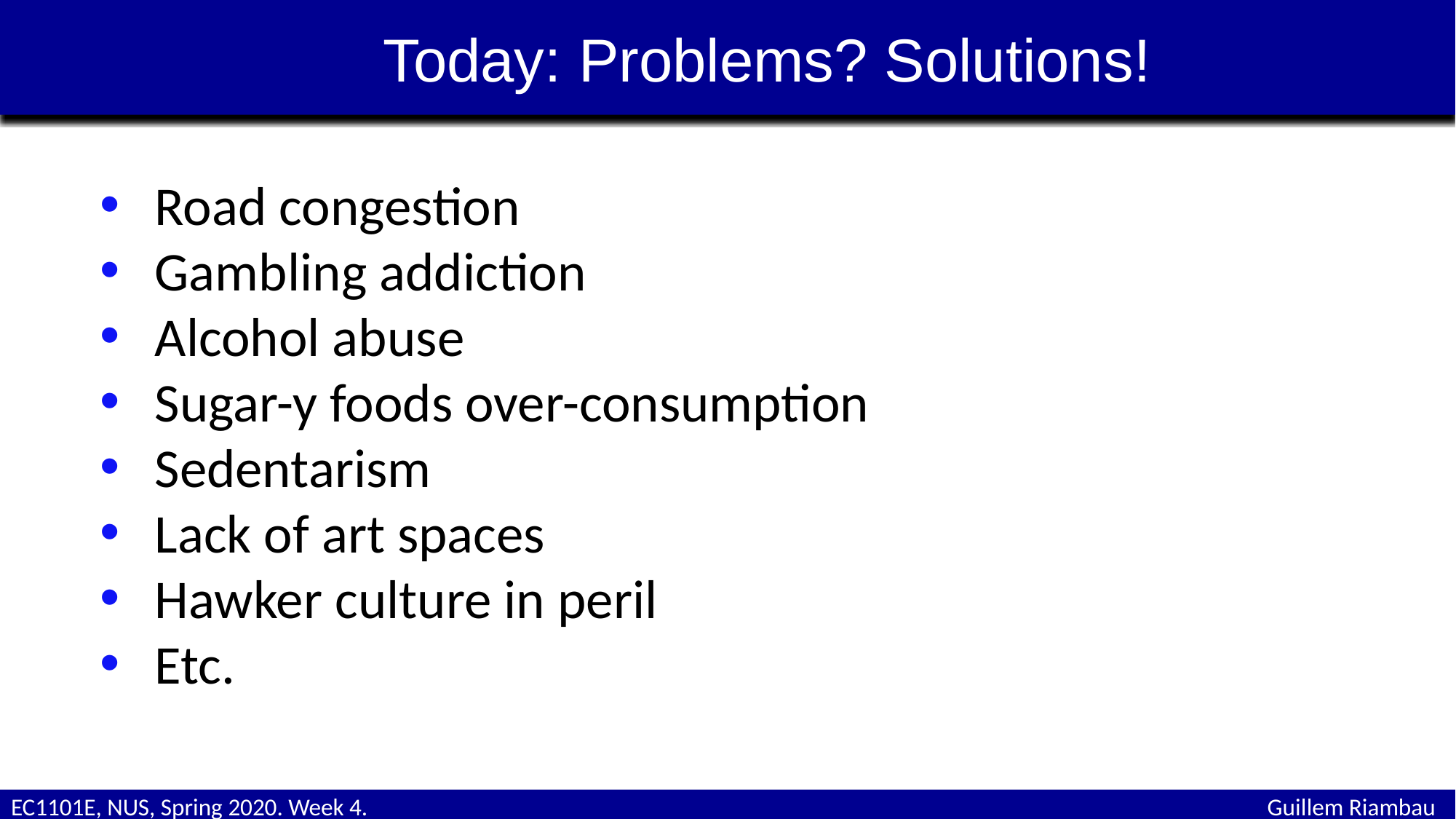

Today: Problems? Solutions!
Road congestion
Gambling addiction
Alcohol abuse
Sugar-y foods over-consumption
Sedentarism
Lack of art spaces
Hawker culture in peril
Etc.

EC1101E, NUS, Spring 2020. Week 4.                                                                                                                                                                     Guillem Riambau